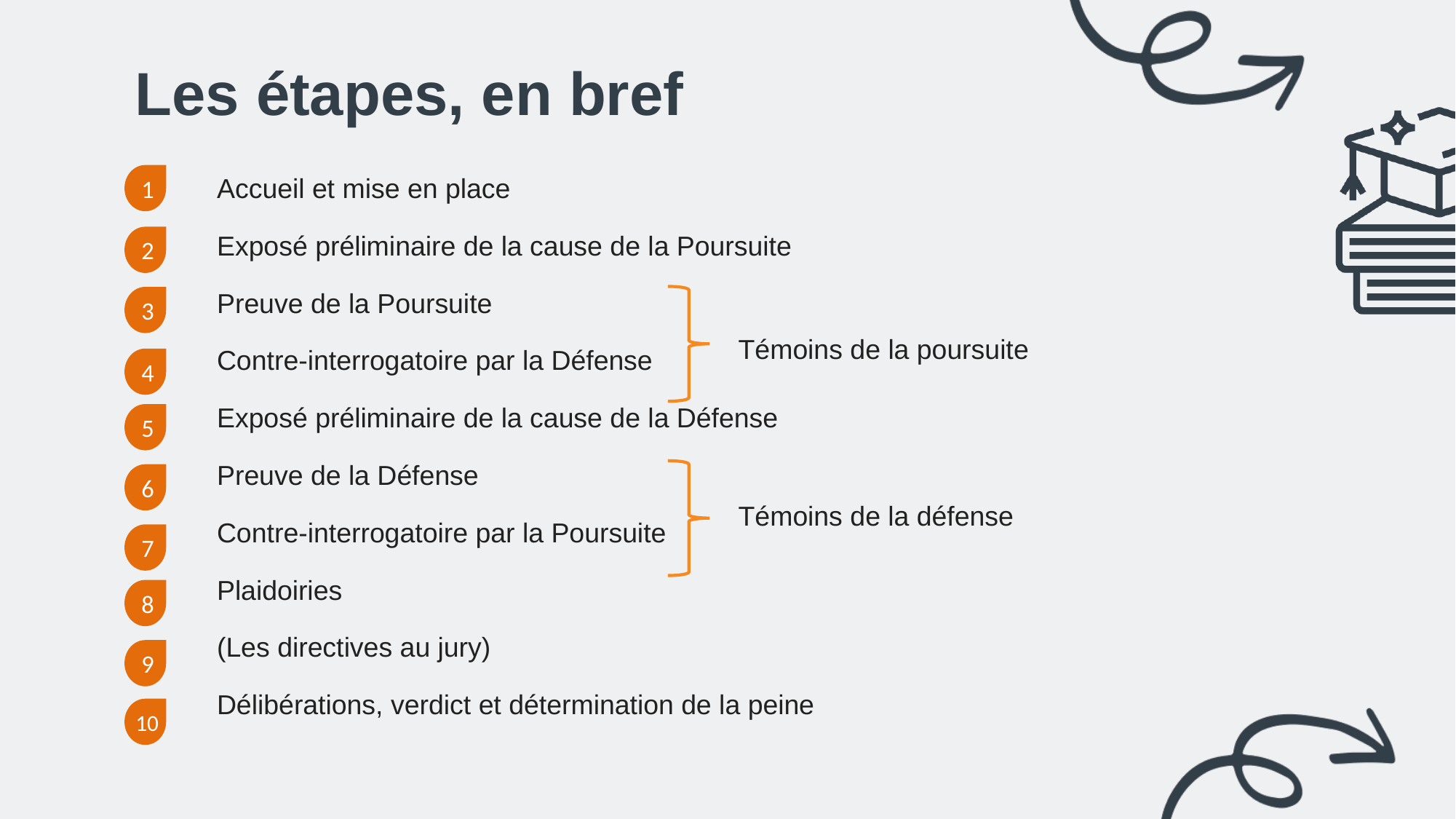

Les étapes, en bref
1
Accueil et mise en place

Exposé préliminaire de la cause de la Poursuite

Preuve de la Poursuite

Contre-interrogatoire par la Défense

Exposé préliminaire de la cause de la Défense

Preuve de la Défense

Contre-interrogatoire par la Poursuite

Plaidoiries

(Les directives au jury)

Délibérations, verdict et détermination de la peine

2

3
Témoins de la poursuite
4
5

6
Témoins de la défense
7
8
9

10